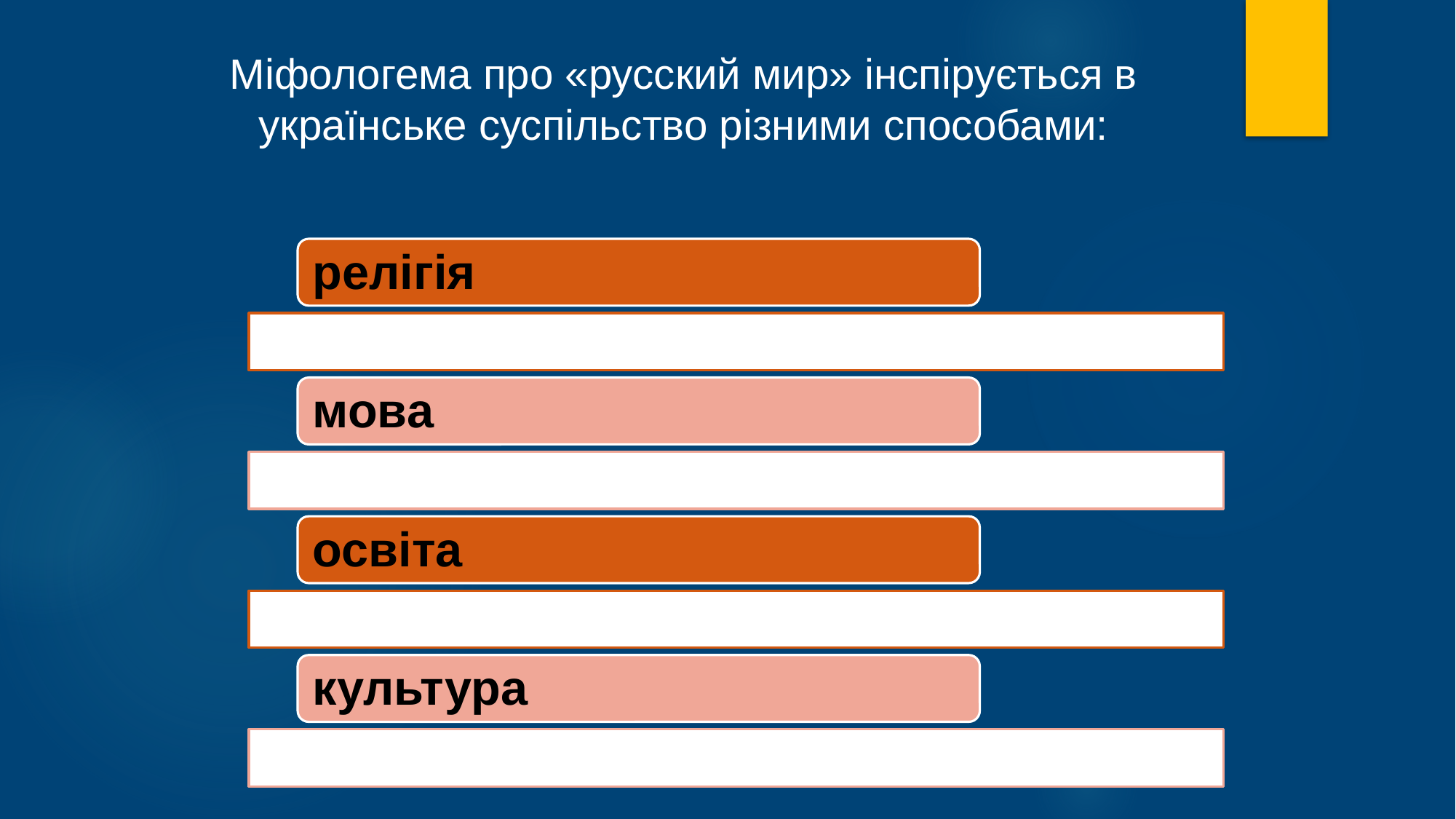

Міфологема про «русский мир» інспірується в українське суспільство різними способами:
релігія
мова
освіта
культура